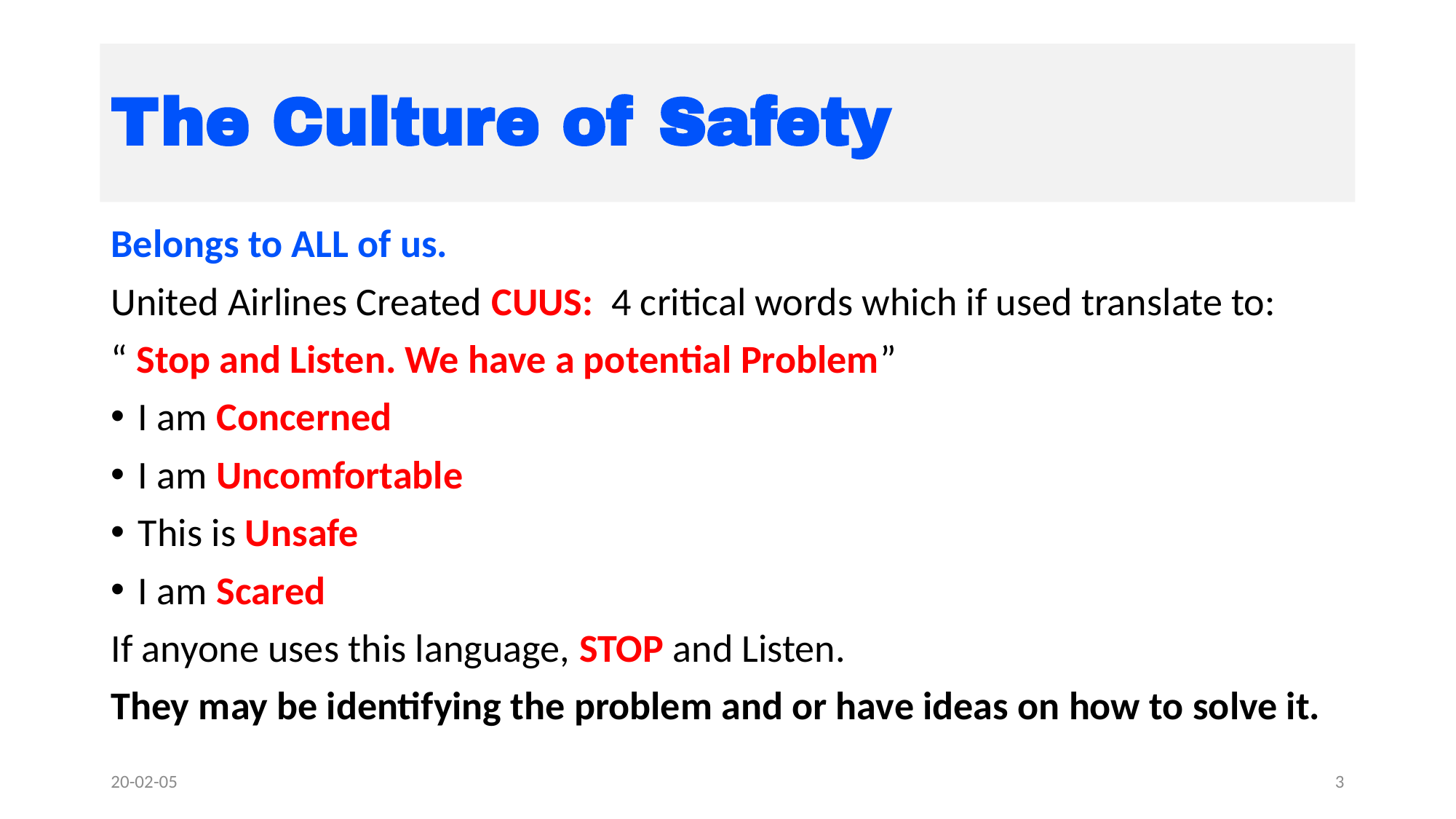

# The Culture of Safety
Belongs to ALL of us.
United Airlines Created CUUS:  4 critical words which if used translate to:
“ Stop and Listen. We have a potential Problem”
I am Concerned
I am Uncomfortable
This is Unsafe
I am Scared
If anyone uses this language, STOP and Listen.
They may be identifying the problem and or have ideas on how to solve it.

20-02-05
3